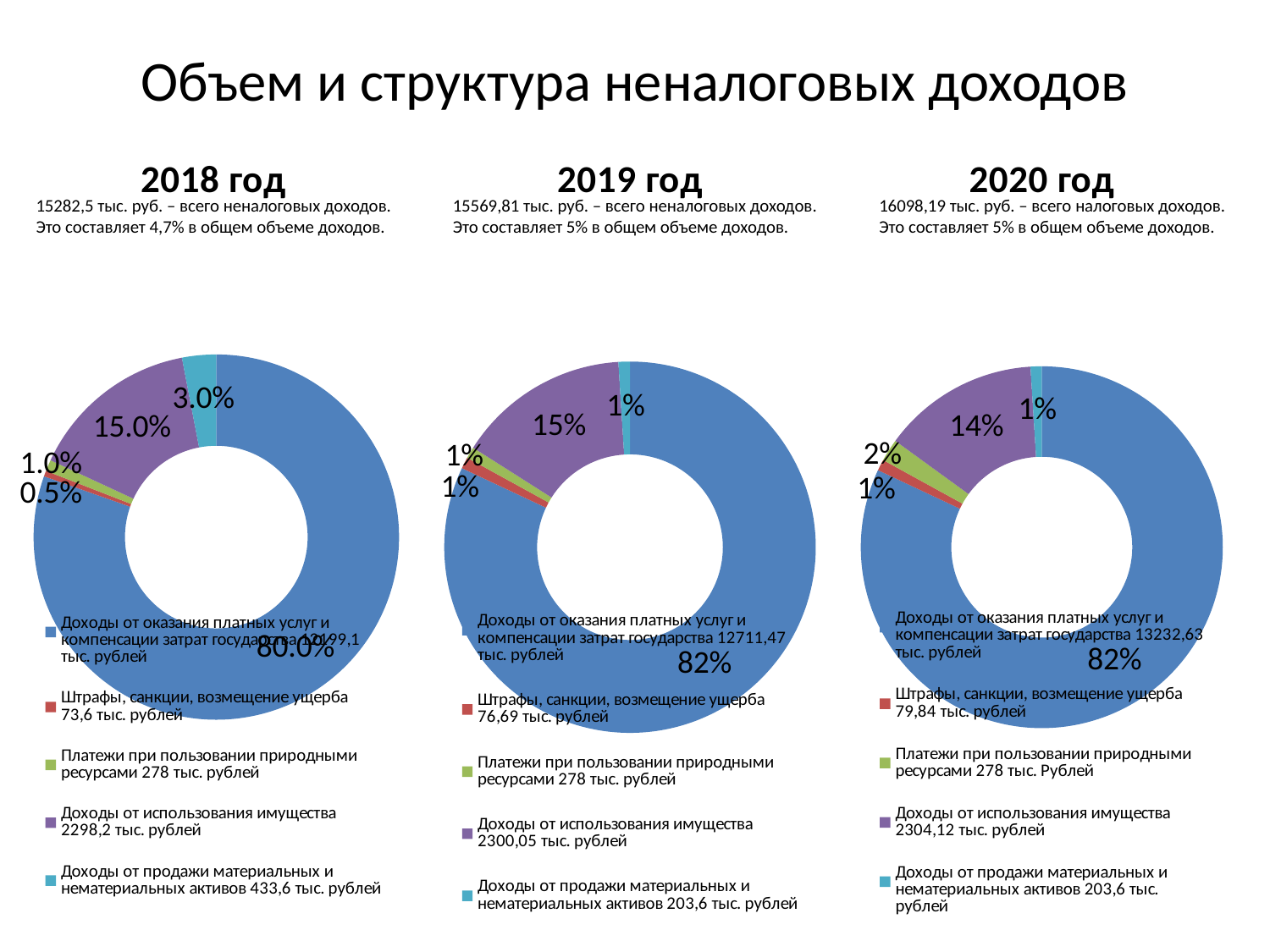

# Объем и структура неналоговых доходов

### Chart: 2018 год

| Category | 2018 год |
|---|---|
| Доходы от оказания платных услуг и компенсации затрат государства 12199,1 тыс. рублей | 0.8 |
| Штрафы, санкции, возмещение ущерба 73,6 тыс. рублей | 0.005000000000000011 |
| Платежи при пользовании природными ресурсами 278 тыс. рублей | 0.010000000000000005 |
| Доходы от использования имущества 2298,2 тыс. рублей | 0.15000000000000024 |
| Доходы от продажи материальных и нематериальных активов 433,6 тыс. рублей | 0.030000000000000002 |

### Chart: 2019 год

| Category | 2019 год |
|---|---|
| Доходы от оказания платных услуг и компенсации затрат государства 12711,47 тыс. рублей | 0.8200000000000006 |
| Штрафы, санкции, возмещение ущерба 76,69 тыс. рублей | 0.010000000000000005 |
| Платежи при пользовании природными ресурсами 278 тыс. рублей | 0.010000000000000005 |
| Доходы от использования имущества 2300,05 тыс. рублей | 0.15000000000000024 |
| Доходы от продажи материальных и нематериальных активов 203,6 тыс. рублей | 0.010000000000000005 |

### Chart: 2020 год

| Category | 2020 год |
|---|---|
| Доходы от оказания платных услуг и компенсации затрат государства 13232,63 тыс. рублей | 0.8200000000000006 |
| Штрафы, санкции, возмещение ущерба 79,84 тыс. рублей | 0.010000000000000005 |
| Платежи при пользовании природными ресурсами 278 тыс. Рублей | 0.02000000000000001 |
| Доходы от использования имущества 2304,12 тыс. рублей | 0.14 |
| Доходы от продажи материальных и нематериальных активов 203,6 тыс. рублей | 0.010000000000000005 |
15282,5 тыс. руб. – всего неналоговых доходов.
Это составляет 4,7% в общем объеме доходов.
15569,81 тыс. руб. – всего неналоговых доходов.
Это составляет 5% в общем объеме доходов.
16098,19 тыс. руб. – всего налоговых доходов.
Это составляет 5% в общем объеме доходов.